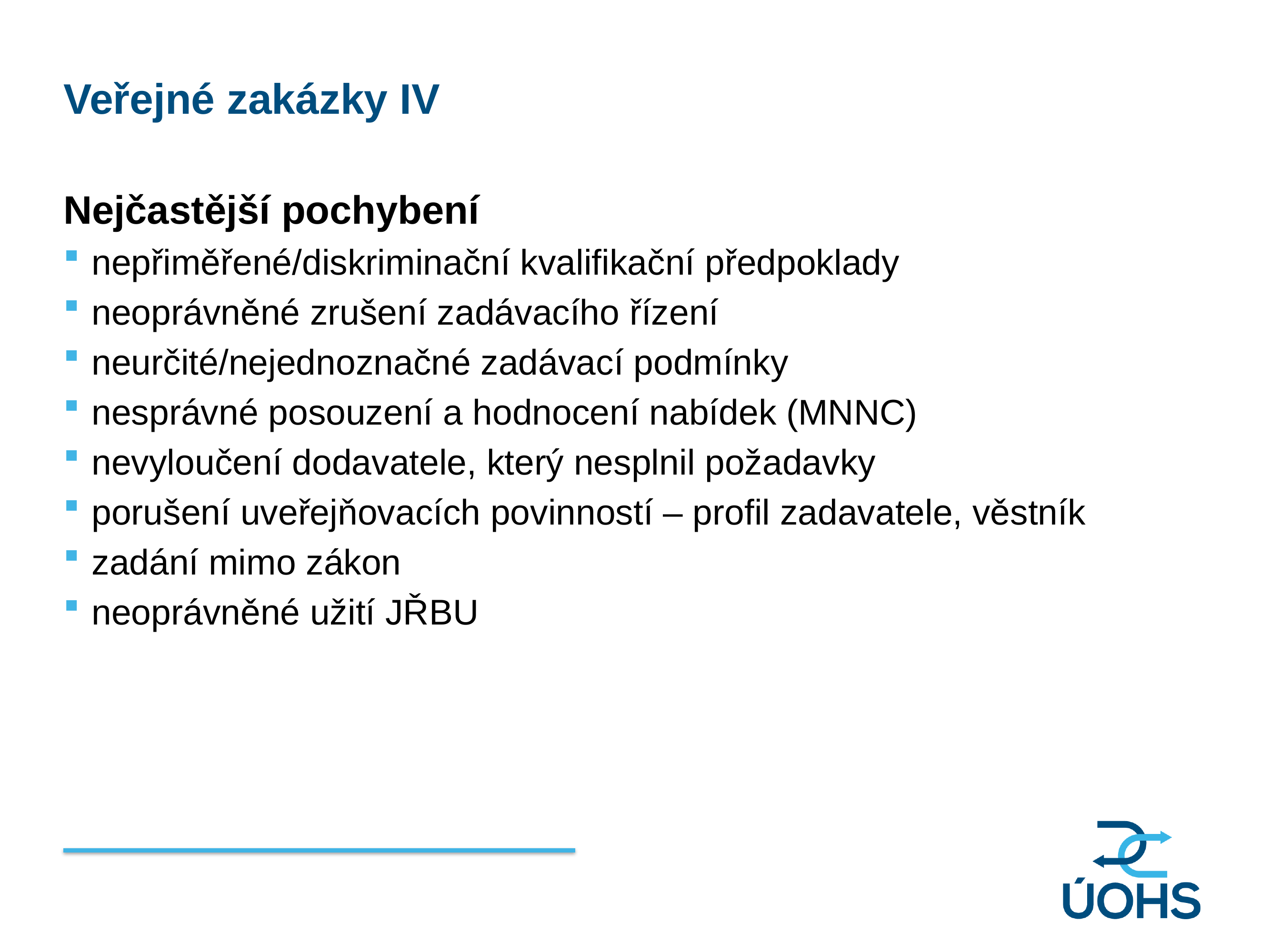

Veřejné zakázky IV

Nejčastější pochybení
nepřiměřené/diskriminační kvalifikační předpoklady
neoprávněné zrušení zadávacího řízení
neurčité/nejednoznačné zadávací podmínky
nesprávné posouzení a hodnocení nabídek (MNNC)
nevyloučení dodavatele, který nesplnil požadavky
porušení uveřejňovacích povinností – profil zadavatele, věstník
zadání mimo zákon
neoprávněné užití JŘBU